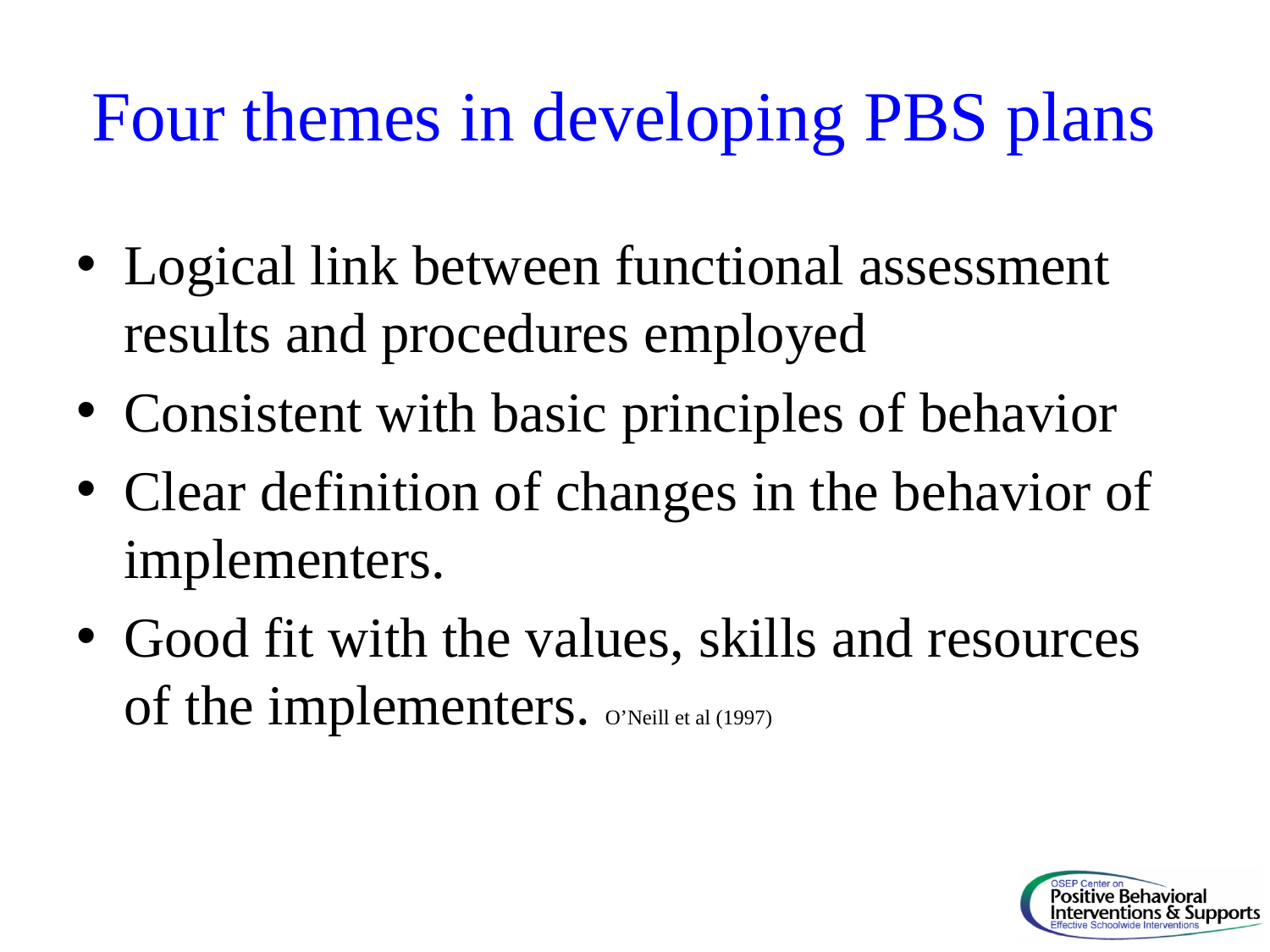

# Four themes in developing PBS plans
Logical link between functional assessment results and procedures employed
Consistent with basic principles of behavior
Clear definition of changes in the behavior of implementers.
Good fit with the values, skills and resources of the implementers. O’Neill et al (1997)